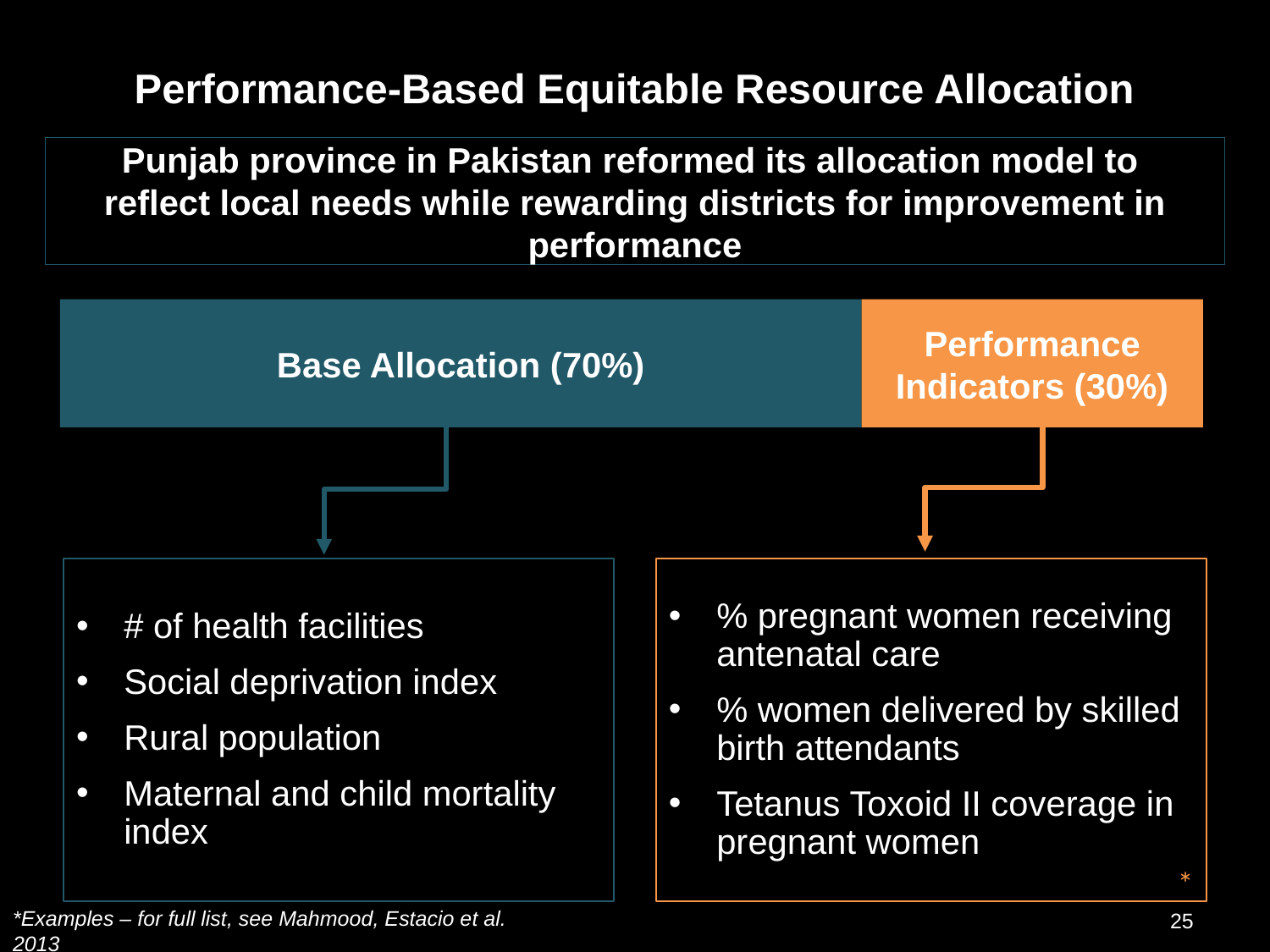

Performance-Based Equitable Resource Allocation
# Punjab province in Pakistan reformed its allocation model to reflect local needs while rewarding districts for improvement in performance
Base Allocation (70%)
Performance Indicators (30%)

# of health facilities
Social deprivation index
Rural population
Maternal and child mortality index
% pregnant women receiving antenatal care
% women delivered by skilled birth attendants
Tetanus Toxoid II coverage in pregnant women
*
25
*Examples – for full list, see Mahmood, Estacio et al. 2013